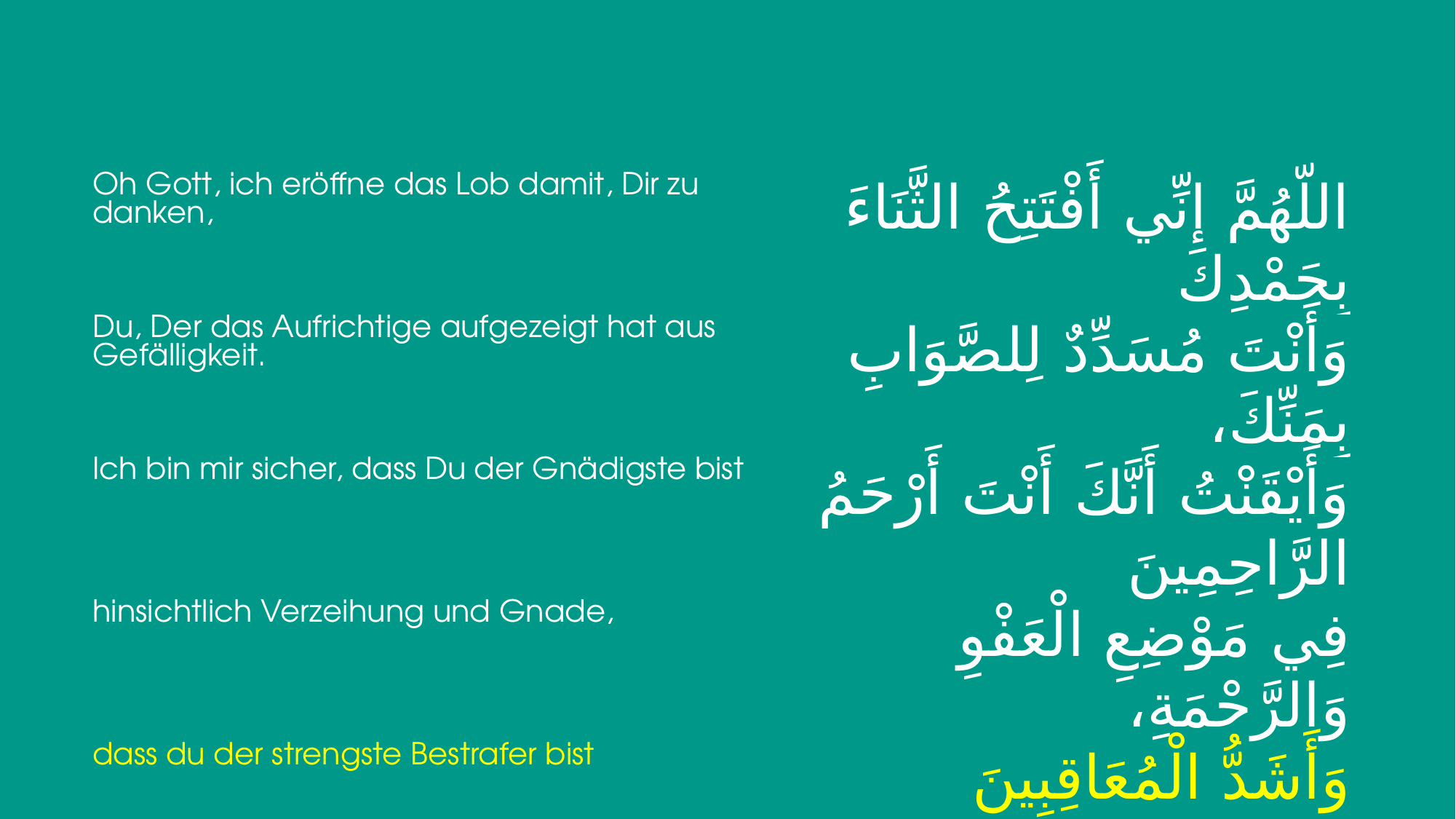

| Oh Gott, ich eröffne das Lob damit, Dir zu danken, | اللّهُمَّ إنِّي أَفْتَتِحُ الثَّنَاءَ بِحَمْدِكَ |
| --- | --- |
| Du, Der das Aufrichtige aufgezeigt hat aus Gefälligkeit. | وَأَنْتَ مُسَدِّدٌ لِلصَّوَابِ بِمَنِّكَ، |
| Ich bin mir sicher, dass Du der Gnädigste bist | وَأَيْقَنْتُ أَنَّكَ أَنْتَ أَرْحَمُ الرَّاحِمِينَ |
| hinsichtlich Verzeihung und Gnade, | فِي مَوْضِعِ الْعَفْوِ وَالرَّحْمَةِ، |
| dass du der strengste Bestrafer bist | وَأَشَدُّ الْمُعَاقِبِينَ |